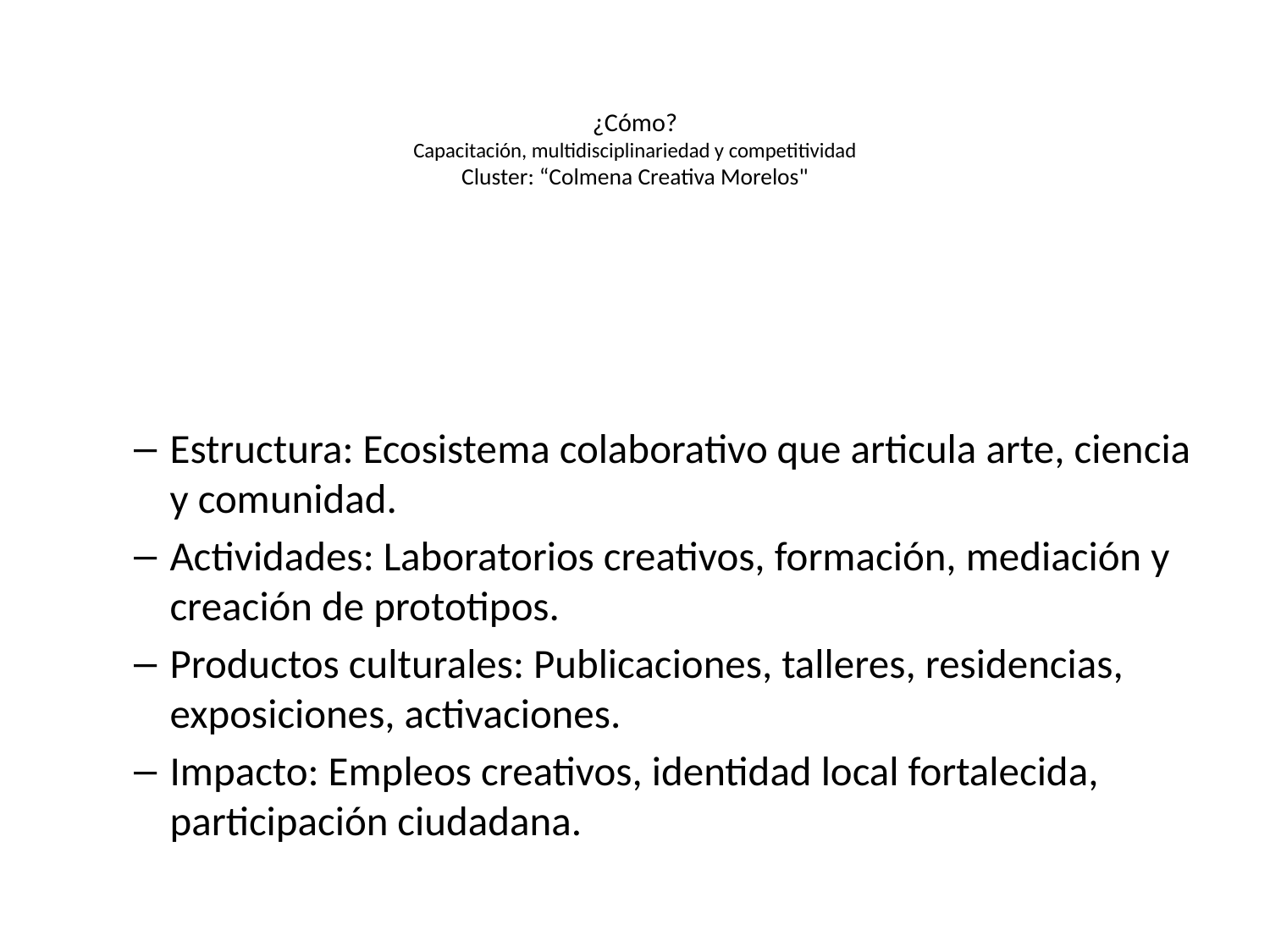

# ¿Cómo? Capacitación, multidisciplinariedad y competitividad Cluster: “Colmena Creativa Morelos"

Estructura: Ecosistema colaborativo que articula arte, ciencia y comunidad.
Actividades: Laboratorios creativos, formación, mediación y creación de prototipos.
Productos culturales: Publicaciones, talleres, residencias, exposiciones, activaciones.
Impacto: Empleos creativos, identidad local fortalecida, participación ciudadana.